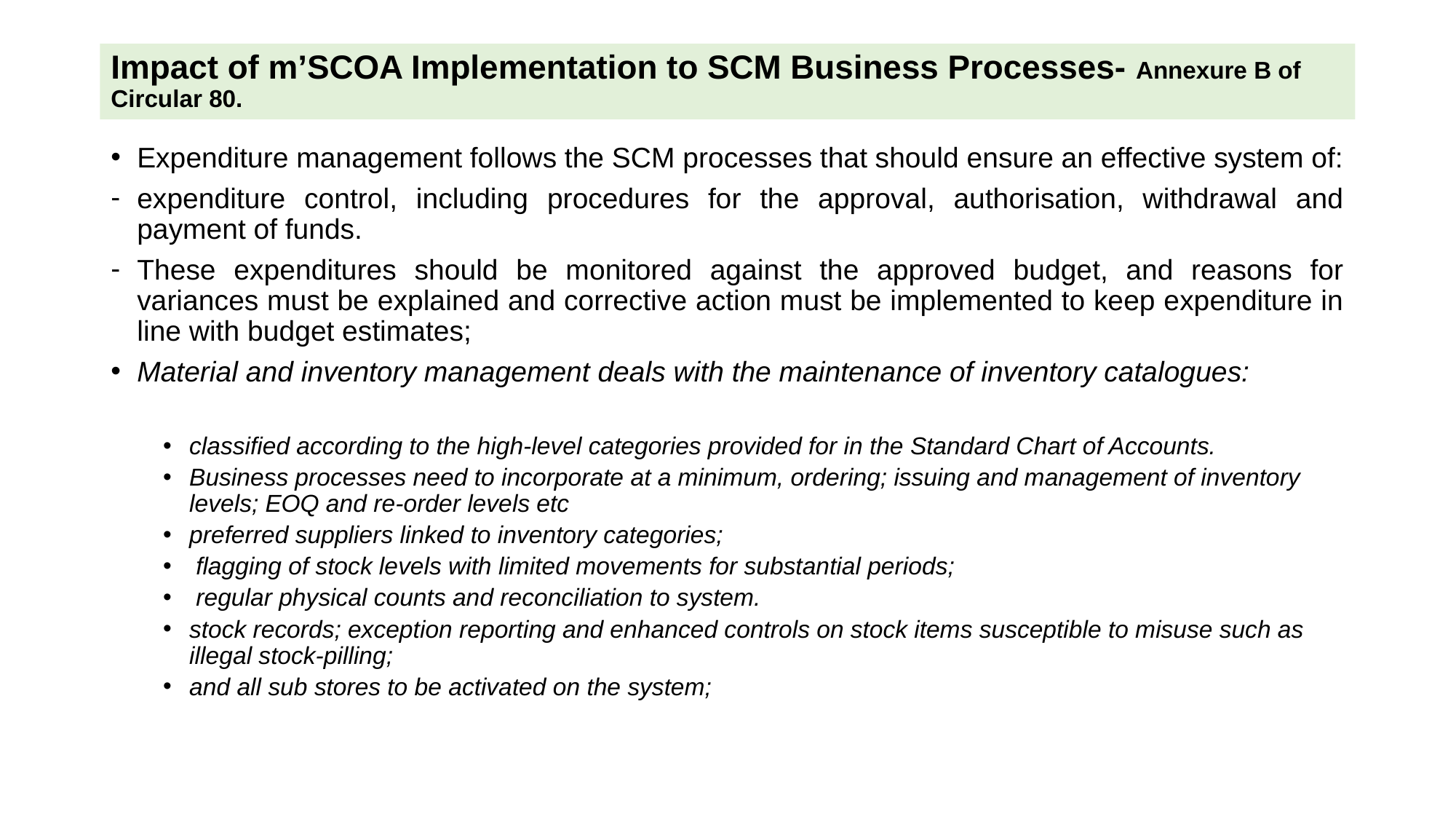

# Impact of m’SCOA Implementation to SCM Business Processes- Annexure B of Circular 80.
Expenditure management follows the SCM processes that should ensure an effective system of:
expenditure control, including procedures for the approval, authorisation, withdrawal and payment of funds.
These expenditures should be monitored against the approved budget, and reasons for variances must be explained and corrective action must be implemented to keep expenditure in line with budget estimates;
Material and inventory management deals with the maintenance of inventory catalogues:

classified according to the high-level categories provided for in the Standard Chart of Accounts.
Business processes need to incorporate at a minimum, ordering; issuing and management of inventory levels; EOQ and re-order levels etc
preferred suppliers linked to inventory categories;
 flagging of stock levels with limited movements for substantial periods;
 regular physical counts and reconciliation to system.
stock records; exception reporting and enhanced controls on stock items susceptible to misuse such as illegal stock-pilling;
and all sub stores to be activated on the system;